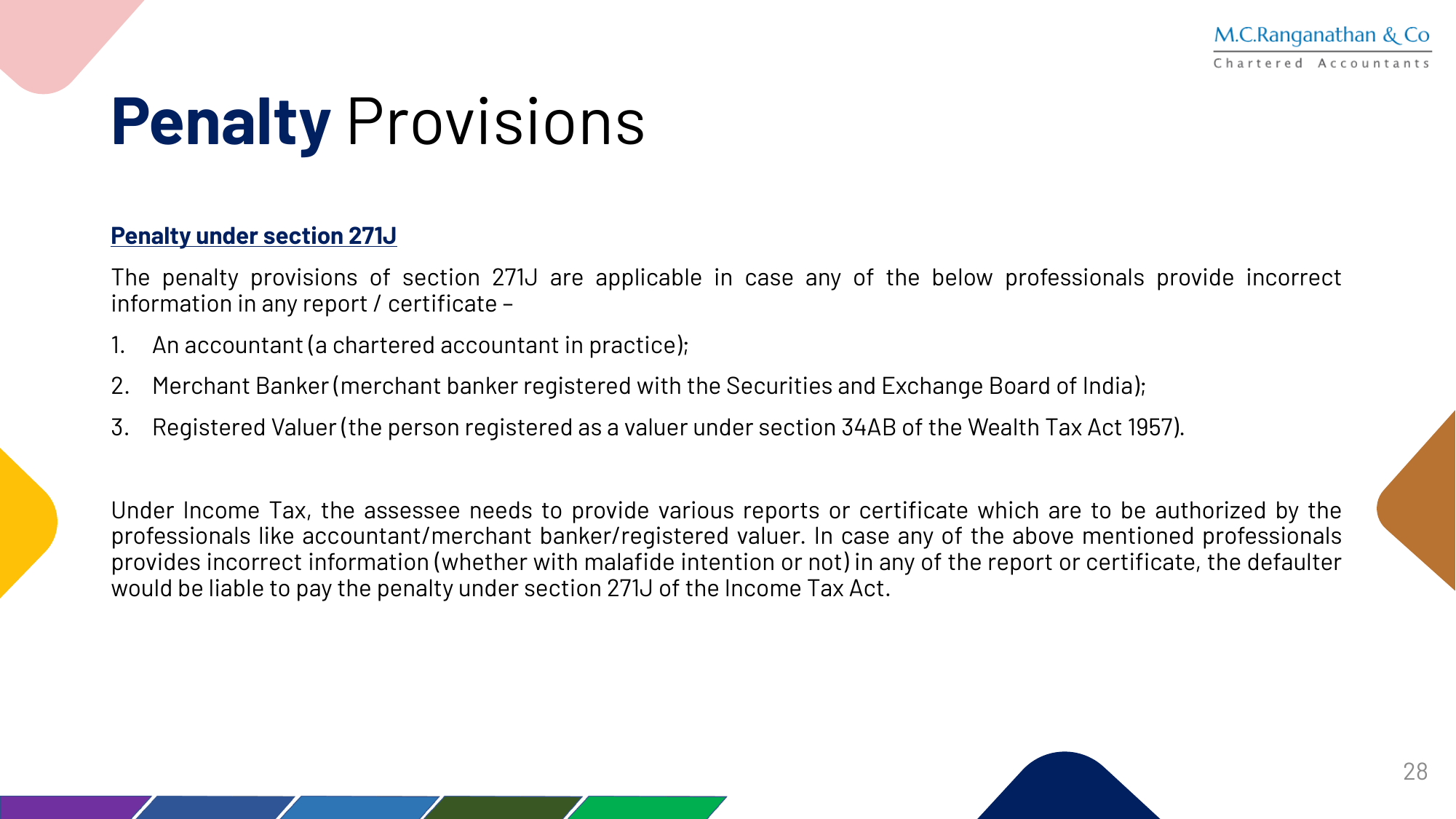

# Penalty Provisions
Penalty under section 271J
The penalty provisions of section 271J are applicable in case any of the below professionals provide incorrect information in any report / certificate –
An accountant (a chartered accountant in practice);
Merchant Banker (merchant banker registered with the Securities and Exchange Board of India);
Registered Valuer (the person registered as a valuer under section 34AB of the Wealth Tax Act 1957).

Under Income Tax, the assessee needs to provide various reports or certificate which are to be authorized by the professionals like accountant/merchant banker/registered valuer. In case any of the above mentioned professionals provides incorrect information (whether with malafide intention or not) in any of the report or certificate, the defaulter would be liable to pay the penalty under section 271J of the Income Tax Act.

28